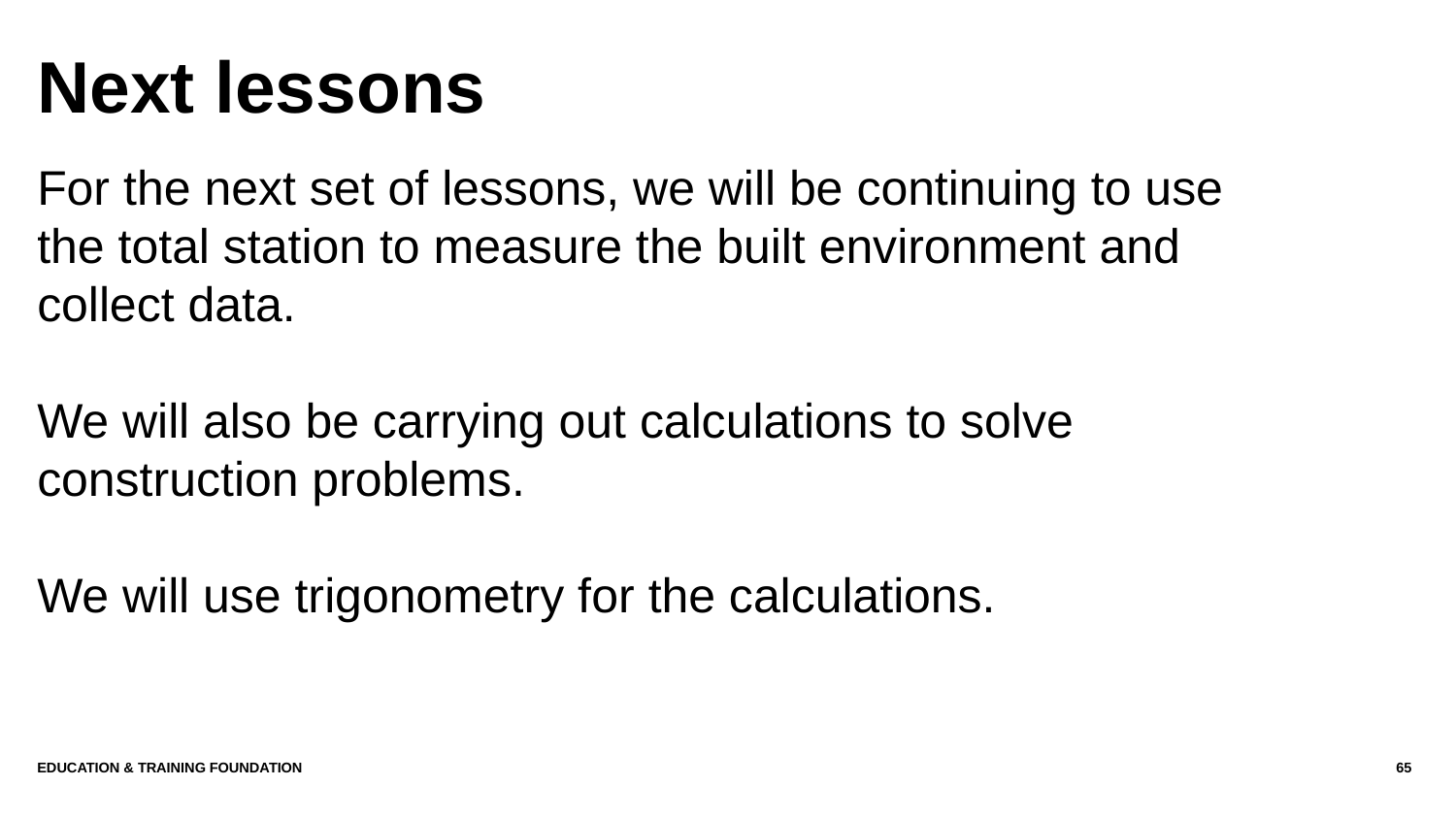

# Next lessons
For the next set of lessons, we will be continuing to use the total station to measure the built environment and collect data.

We will also be carrying out calculations to solve construction problems.

We will use trigonometry for the calculations.
Education & Training Foundation
65